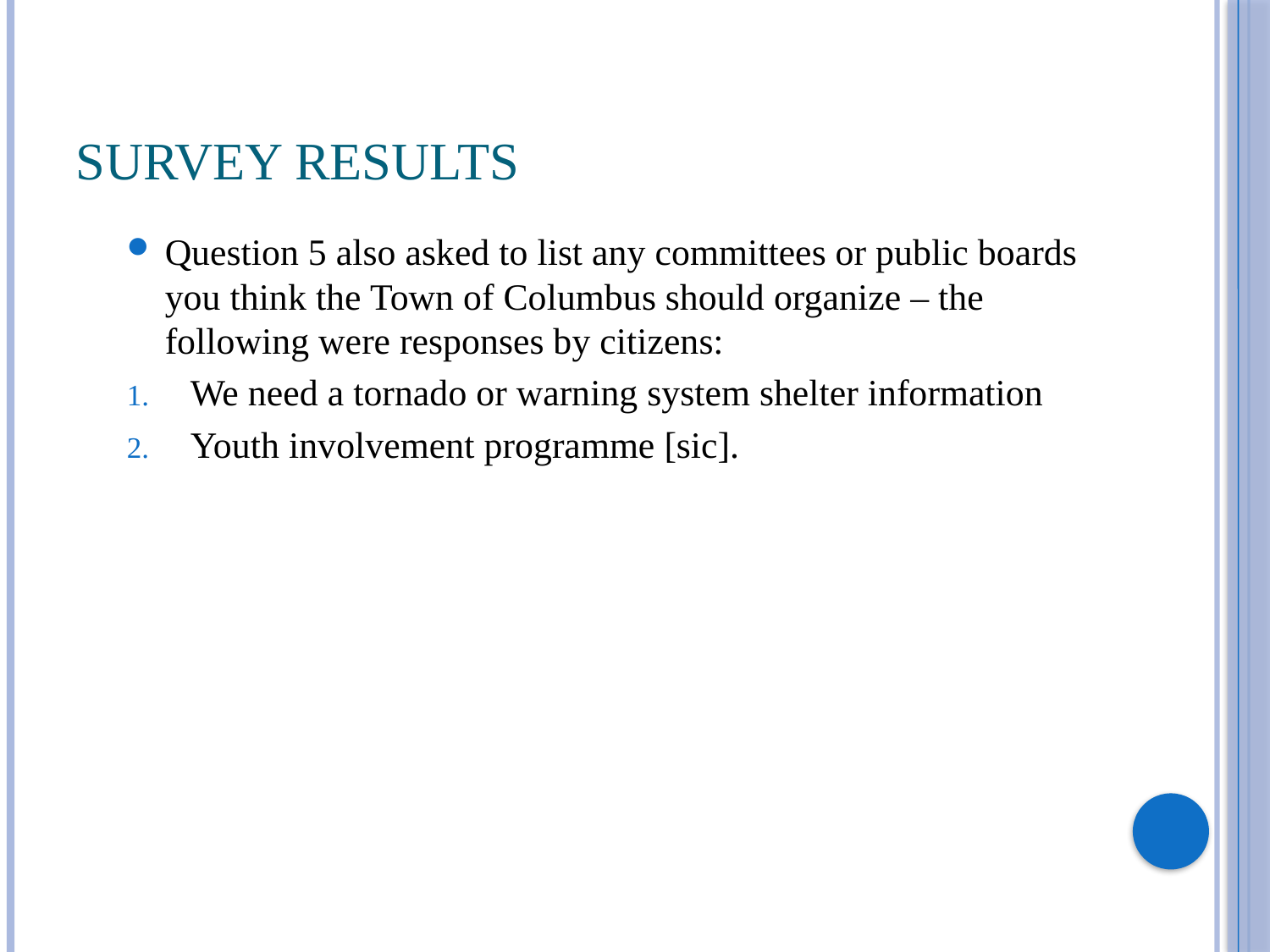

# Survey Results
Question 5 also asked to list any committees or public boards you think the Town of Columbus should organize – the following were responses by citizens:
We need a tornado or warning system shelter information
Youth involvement programme [sic].